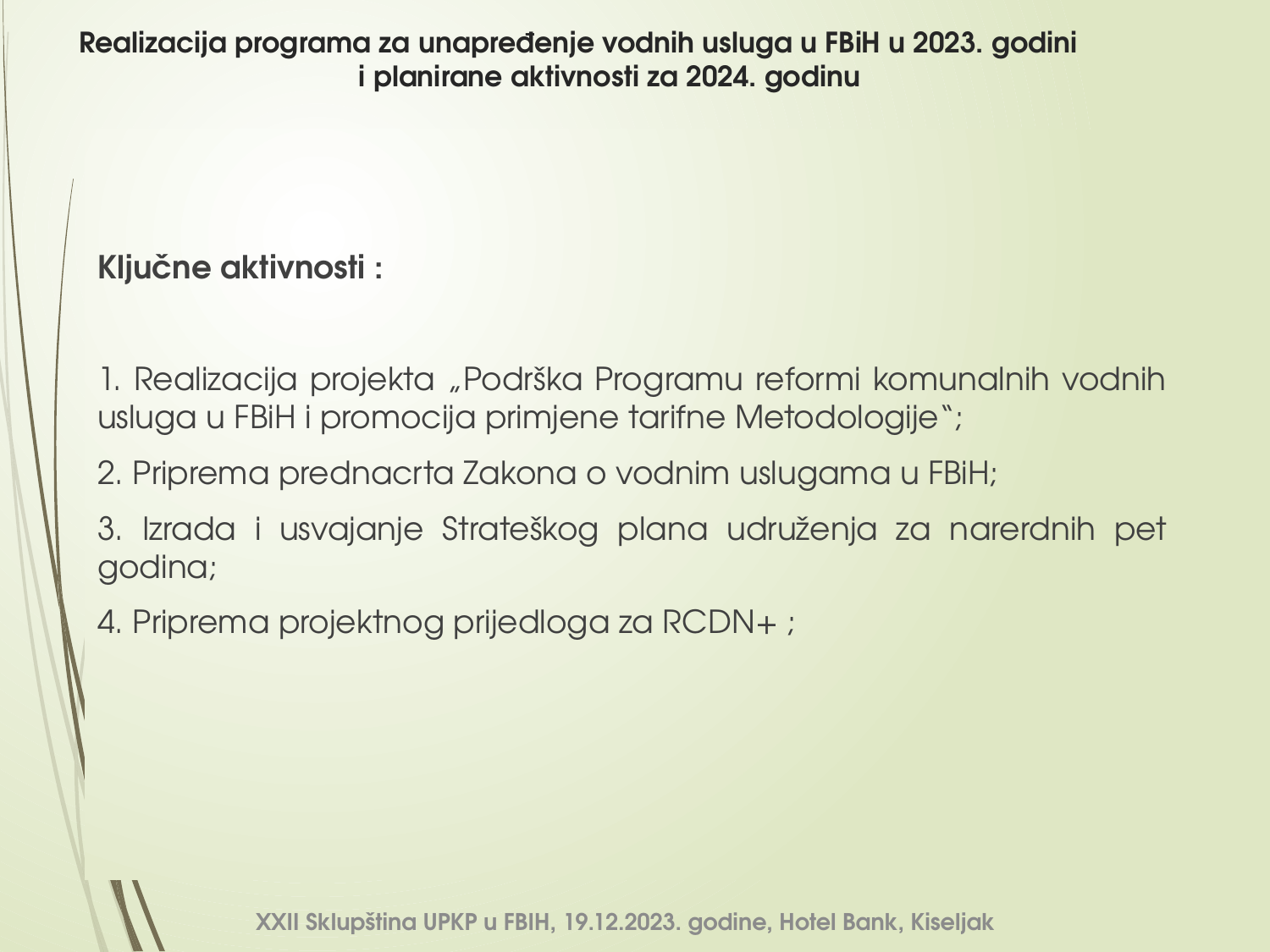

# Realizacija programa za unapređenje vodnih usluga u FBiH u 2023. godini         i planirane aktivnosti za 2024. godinu

Ključne aktivnosti :

1. Realizacija projekta „Podrška Programu reformi komunalnih vodnih usluga u FBiH i promocija primjene tarifne Metodologije“;
2. Priprema prednacrta Zakona o vodnim uslugama u FBiH;
3. Izrada i usvajanje Strateškog plana udruženja za narerdnih pet godina;
4. Priprema projektnog prijedloga za RCDN+ ;
XXII Sklupština UPKP u FBIH, 19.12.2023. godine, Hotel Bank, Kiseljak